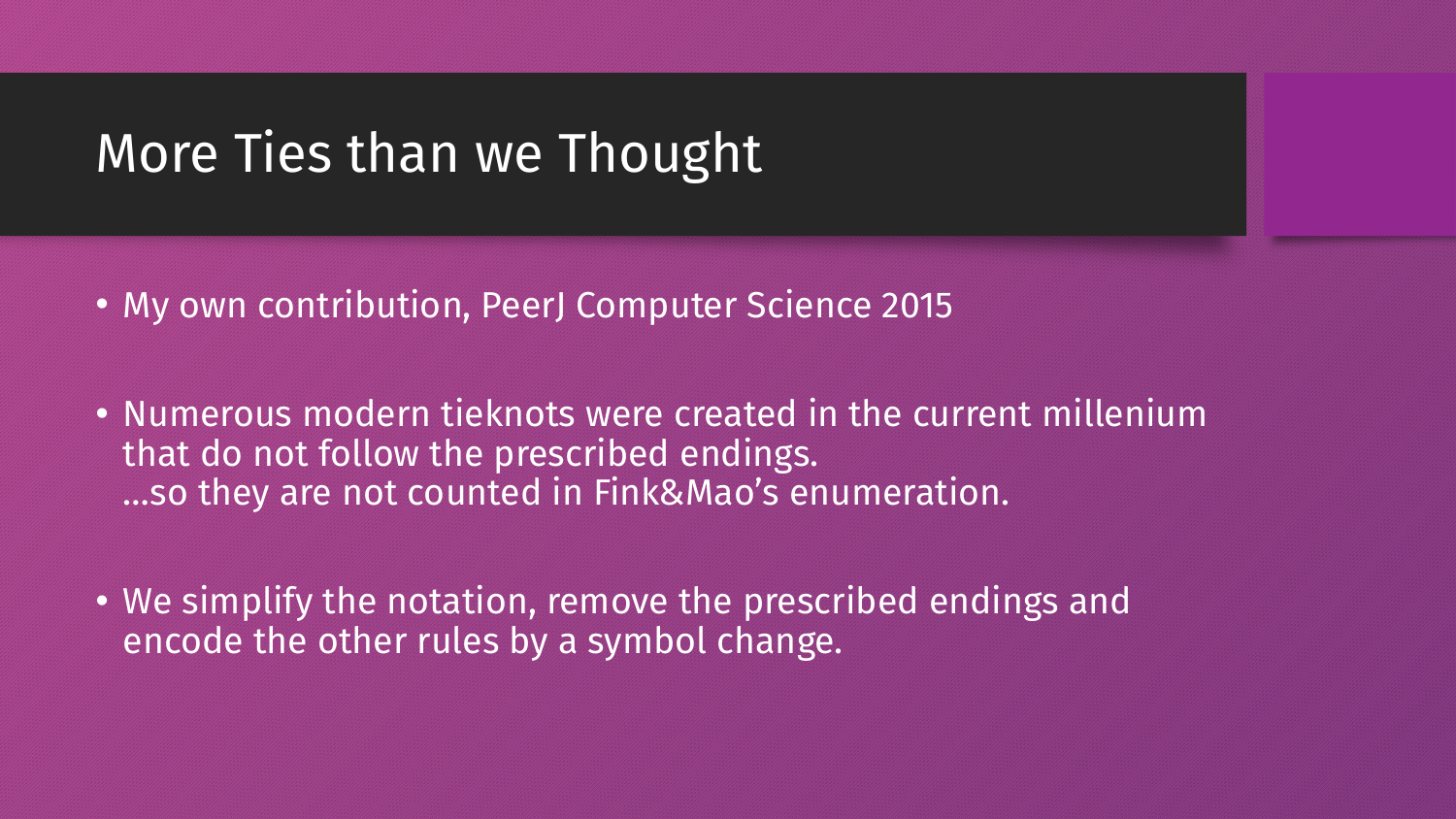

# More Ties than we Thought
My own contribution, PeerJ Computer Science 2015

Numerous modern tieknots were created in the current millenium that do not follow the prescribed endings.
…so they are not counted in Fink&Mao’s enumeration.

We simplify the notation, remove the prescribed endings and encode the other rules by a symbol change.